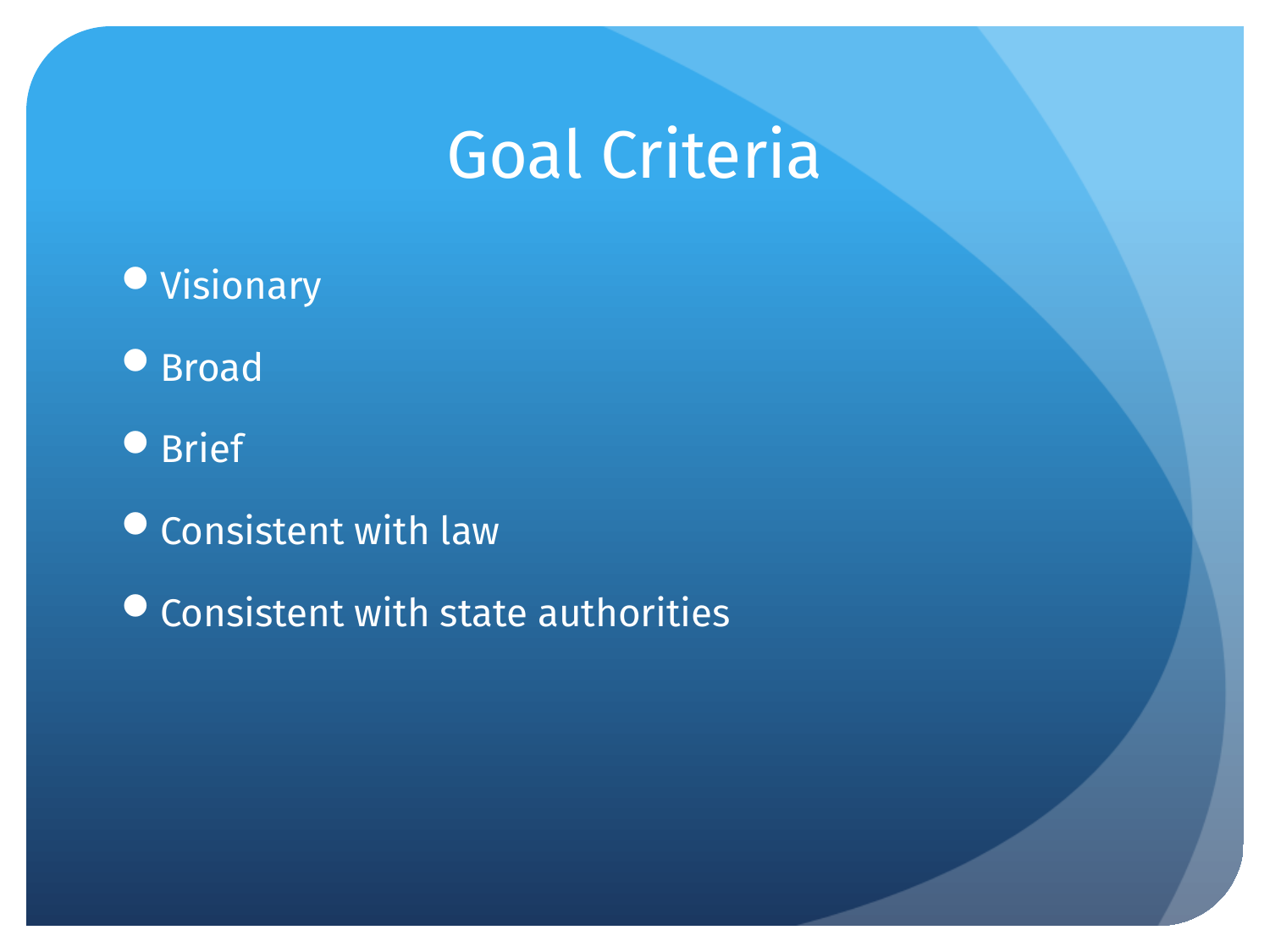

# Goal Criteria
Visionary
Broad
Brief
Consistent with law
Consistent with state authorities